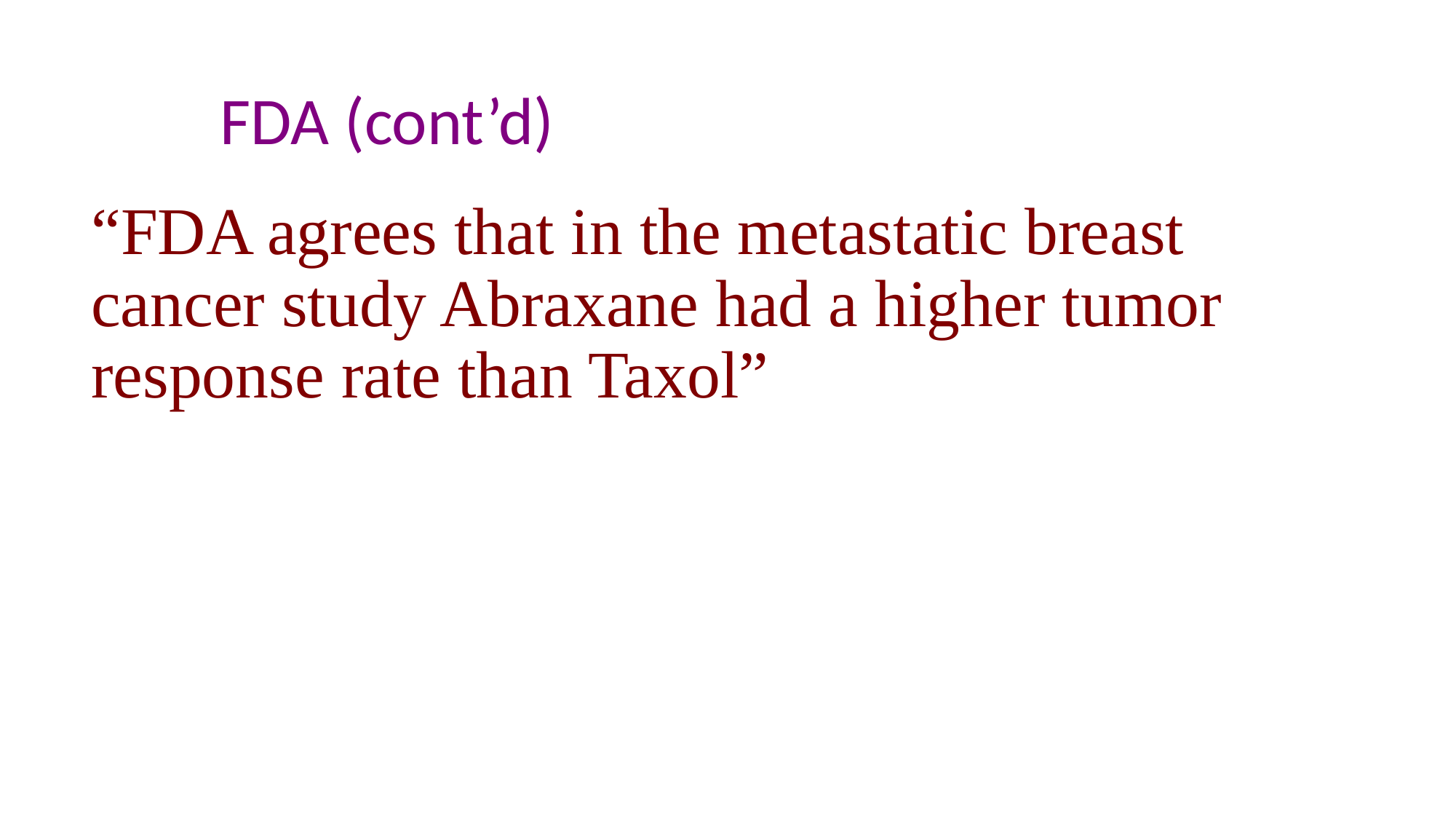

# FDA (cont’d)
“FDA agrees that in the metastatic breast cancer study Abraxane had a higher tumor response rate than Taxol”